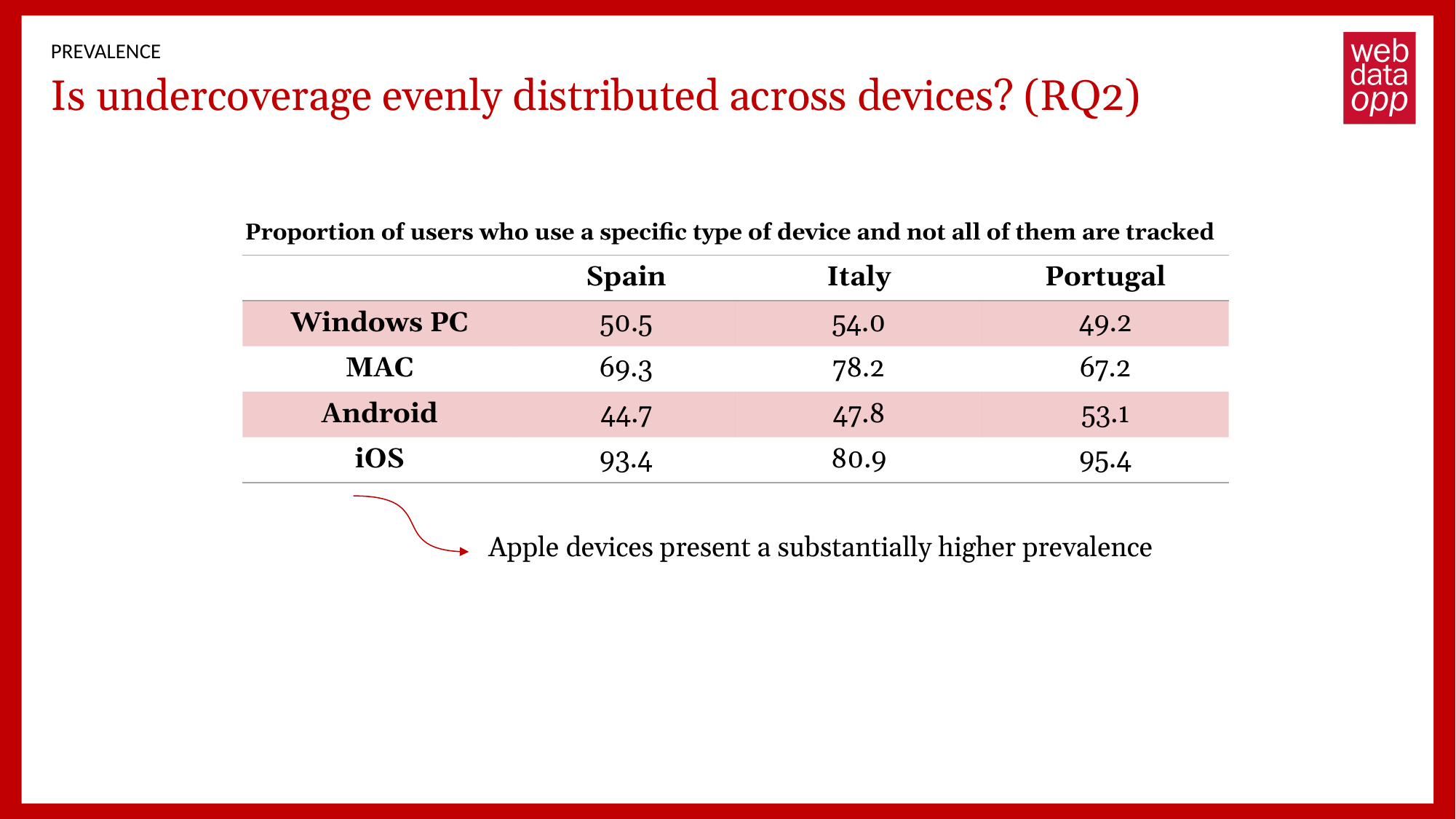

PREVALENCE
# Is undercoverage evenly distributed across devices? (RQ2)
Proportion of users who use a specific type of device and not all of them are tracked
|  | Spain | Italy | Portugal |
| --- | --- | --- | --- |
| Windows PC | 50.5 | 54.0 | 49.2 |
| MAC | 69.3 | 78.2 | 67.2 |
| Android | 44.7 | 47.8 | 53.1 |
| iOS | 93.4 | 80.9 | 95.4 |
Apple devices present a substantially higher prevalence